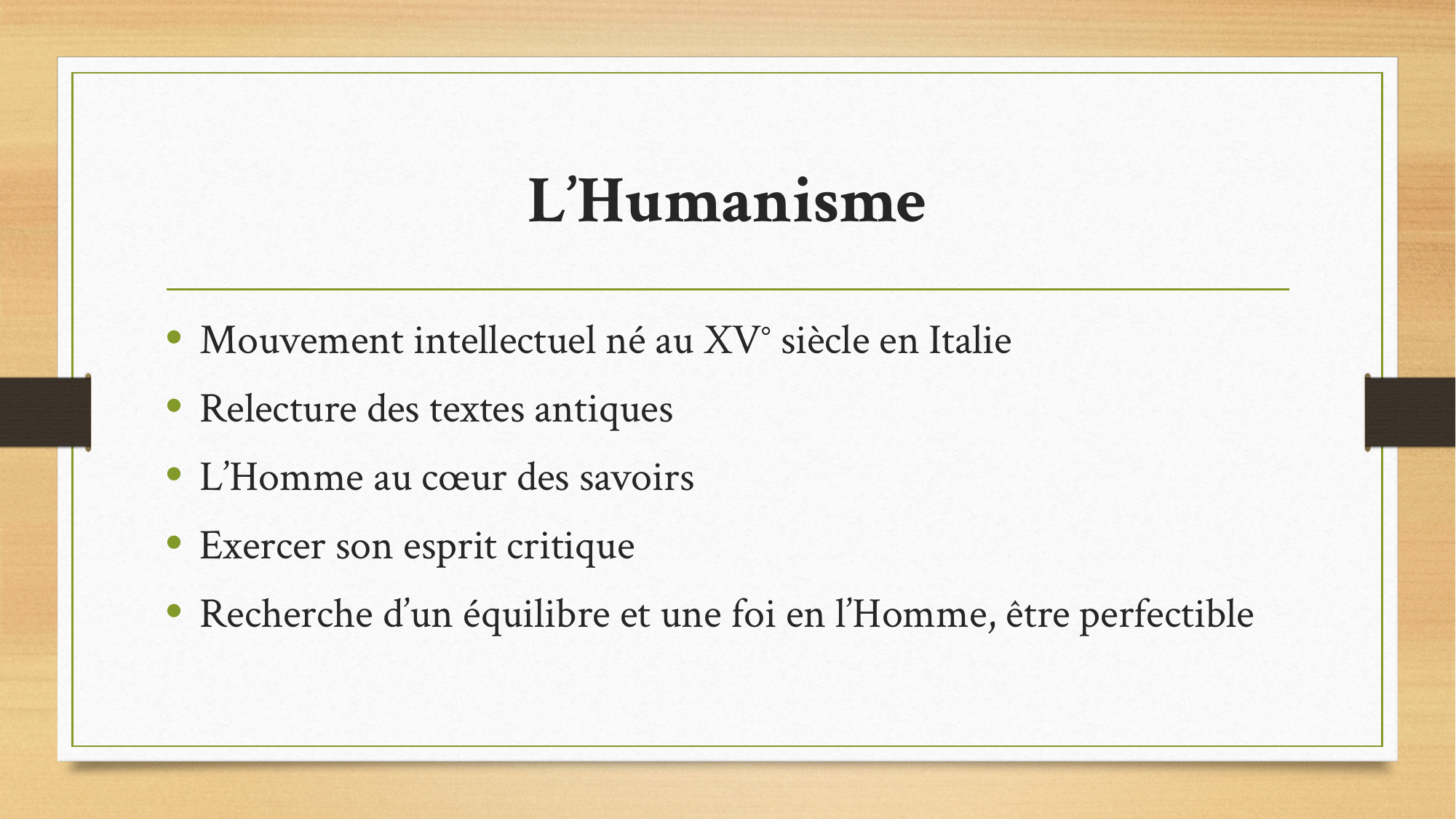

# L’Humanisme
Mouvement intellectuel né au XV° siècle en Italie
Relecture des textes antiques
L’Homme au cœur des savoirs
Exercer son esprit critique
Recherche d’un équilibre et une foi en l’Homme, être perfectible